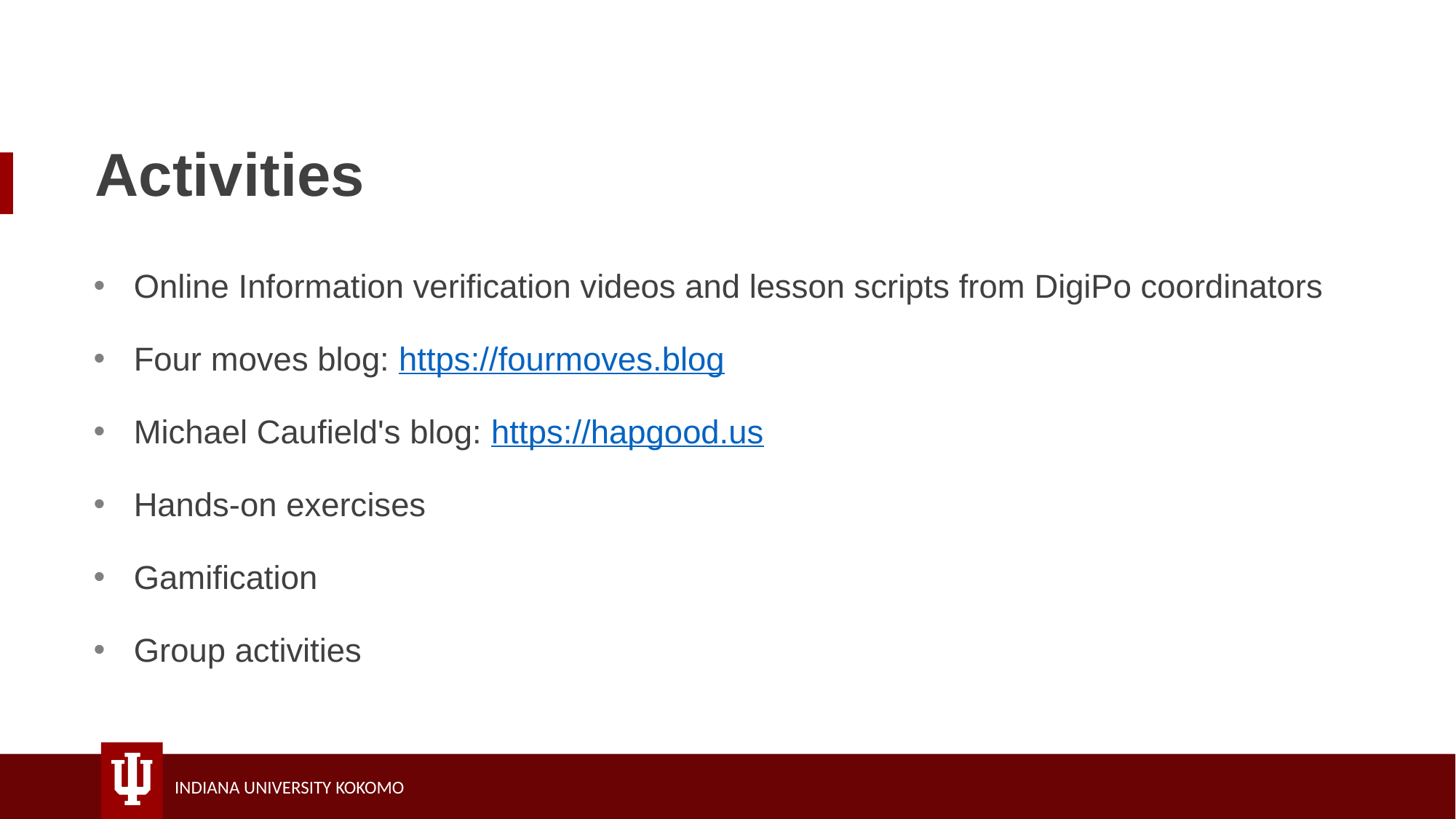

# Activities
Online Information verification videos and lesson scripts from DigiPo coordinators
Four moves blog: https://fourmoves.blog
Michael Caufield's blog: https://hapgood.us
Hands-on exercises
Gamification
Group activities